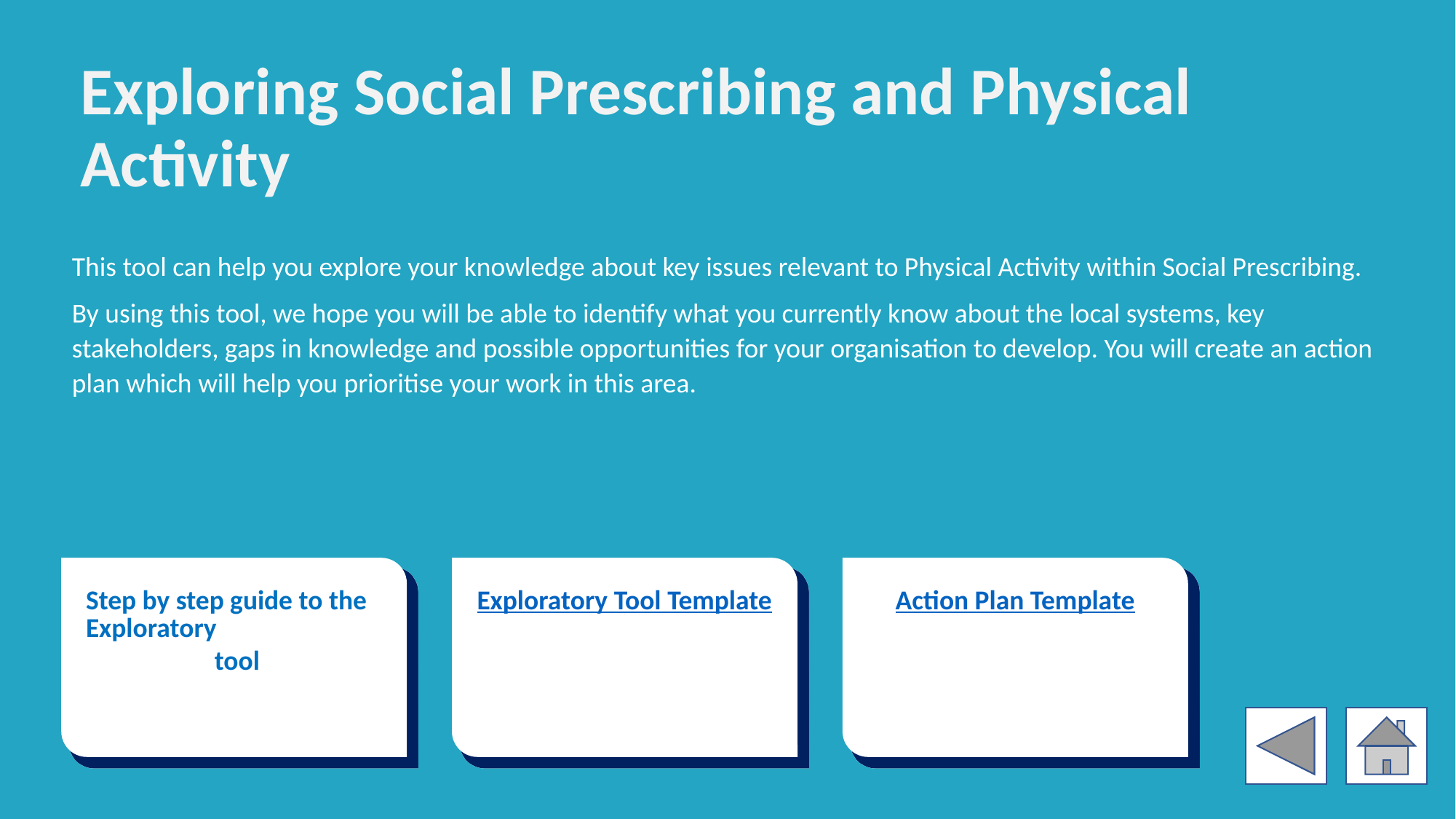

# Exploring Social Prescribing and Physical Activity
This tool can help you explore your knowledge about key issues relevant to Physical Activity within Social Prescribing.
By using this tool, we hope you will be able to identify what you currently know about the local systems, key stakeholders, gaps in knowledge and possible opportunities for your organisation to develop. You will create an action plan which will help you prioritise your work in this area.
Step by step guide to the Exploratory tool
Exploratory Tool Template
Action Plan Template